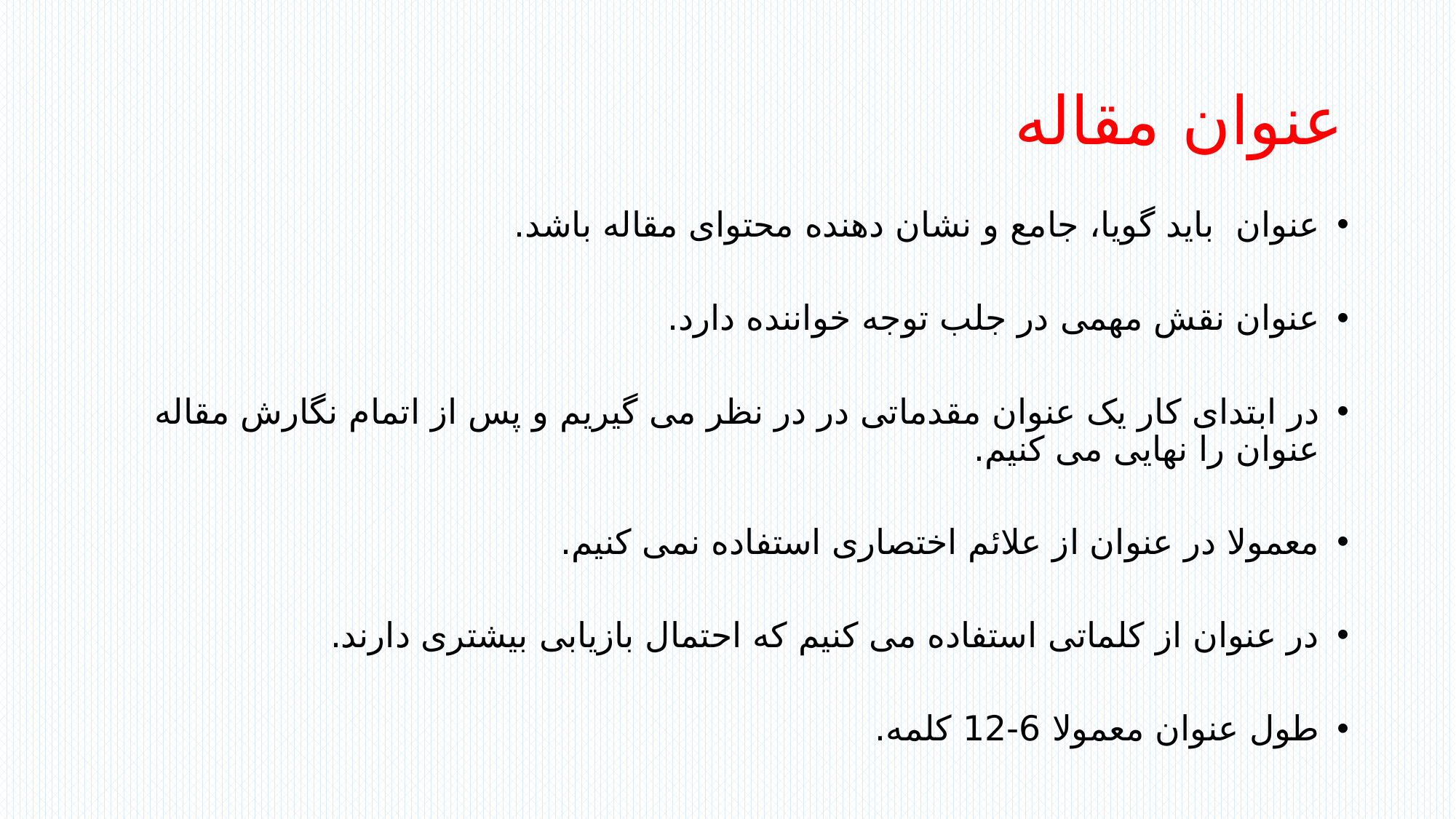

# عنوان مقاله
عنوان  باید گویا، جامع و نشان دهنده محتوای مقاله باشد.

عنوان نقش مهمی در جلب توجه خواننده دارد.

در ابتدای کار یک عنوان مقدماتی در در نظر می گیریم و پس از اتمام نگارش مقاله عنوان را نهایی می کنیم.

معمولا در عنوان از علائم اختصاری استفاده نمی کنیم.

در عنوان از کلماتی استفاده می کنیم که احتمال بازیابی بیشتری دارند.

طول عنوان معمولا 6-12 کلمه.